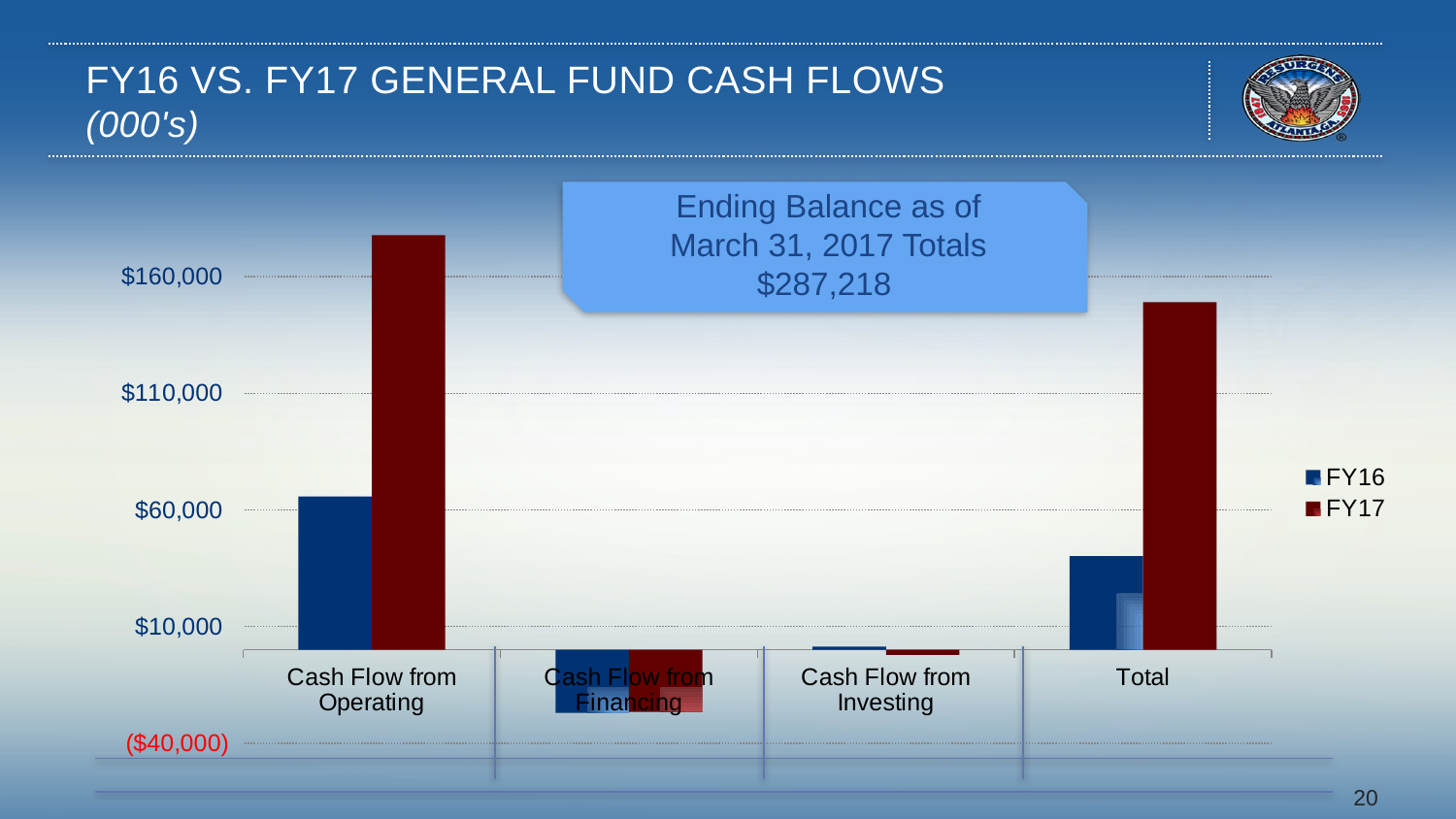

# FY16 vs. FY17 General Fund Cash Flows (000's)
Ending Balance as of
 March 31, 2017 Totals
$287,218

### Chart

| Category | FY16 | FY17 |
|---|---|---|
| Cash Flow from Operating | 65768.0 | 177856.0 |
| Cash Flow from Financing | -27005.0 | -26557.0 |
| Cash Flow from Investing | 1357.0 | -2200.0 |
| Total | 40120.0 | 149099.0 |
20